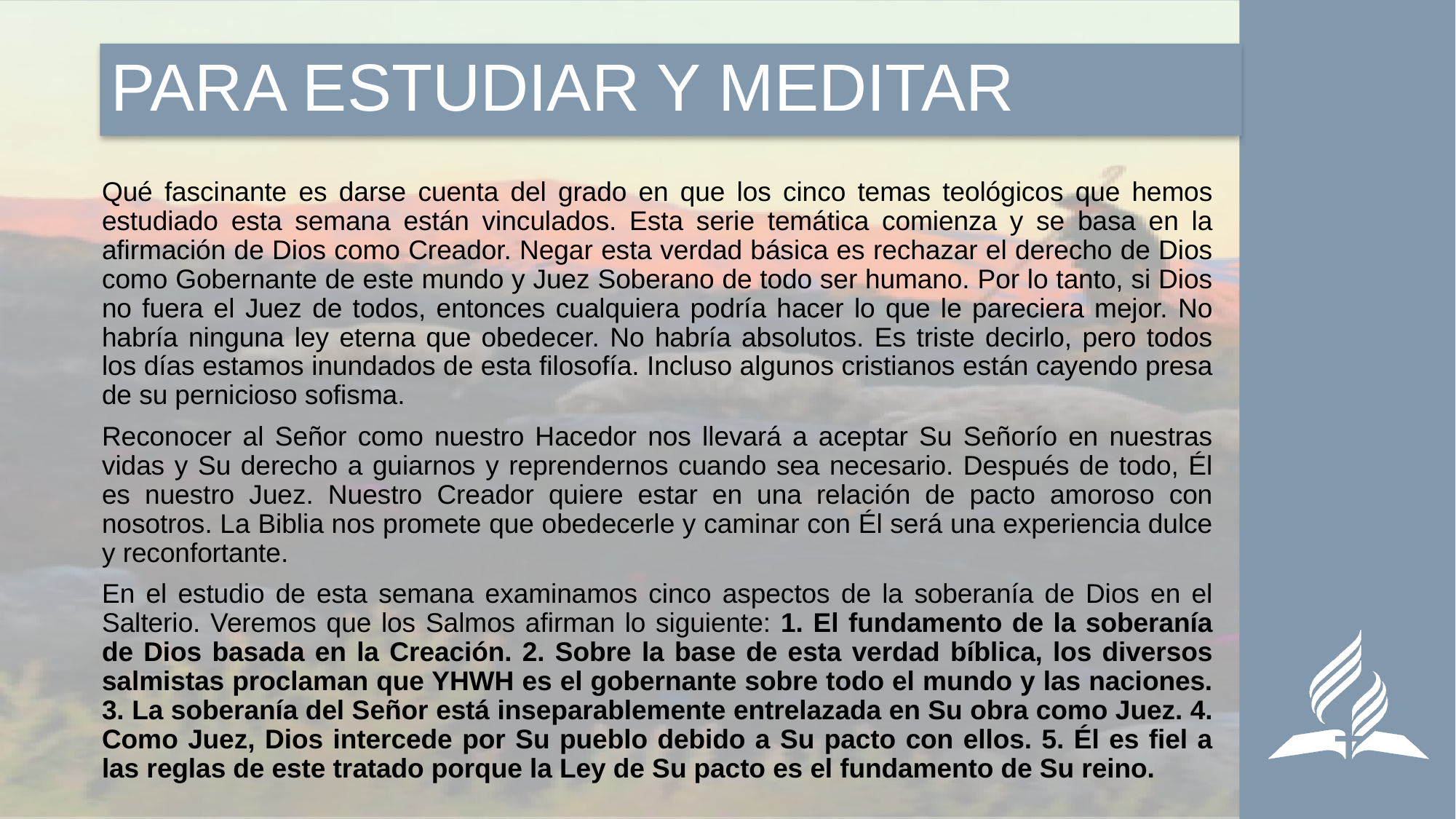

# PARA ESTUDIAR Y MEDITAR
Qué fascinante es darse cuenta del grado en que los cinco temas teológicos que hemos estudiado esta semana están vinculados. Esta serie temática comienza y se basa en la afirmación de Dios como Creador. Negar esta verdad básica es rechazar el derecho de Dios como Gobernante de este mundo y Juez Soberano de todo ser humano. Por lo tanto, si Dios no fuera el Juez de todos, entonces cualquiera podría hacer lo que le pareciera mejor. No habría ninguna ley eterna que obedecer. No habría absolutos. Es triste decirlo, pero todos los días estamos inundados de esta filosofía. Incluso algunos cristianos están cayendo presa de su pernicioso sofisma.
Reconocer al Señor como nuestro Hacedor nos llevará a aceptar Su Señorío en nuestras vidas y Su derecho a guiarnos y reprendernos cuando sea necesario. Después de todo, Él es nuestro Juez. Nuestro Creador quiere estar en una relación de pacto amoroso con nosotros. La Biblia nos promete que obedecerle y caminar con Él será una experiencia dulce y reconfortante.
En el estudio de esta semana examinamos cinco aspectos de la soberanía de Dios en el Salterio. Veremos que los Salmos afirman lo siguiente: 1. El fundamento de la soberanía de Dios basada en la Creación. 2. Sobre la base de esta verdad bíblica, los diversos salmistas proclaman que YHWH es el gobernante sobre todo el mundo y las naciones. 3. La soberanía del Señor está inseparablemente entrelazada en Su obra como Juez. 4. Como Juez, Dios intercede por Su pueblo debido a Su pacto con ellos. 5. Él es fiel a las reglas de este tratado porque la Ley de Su pacto es el fundamento de Su reino.